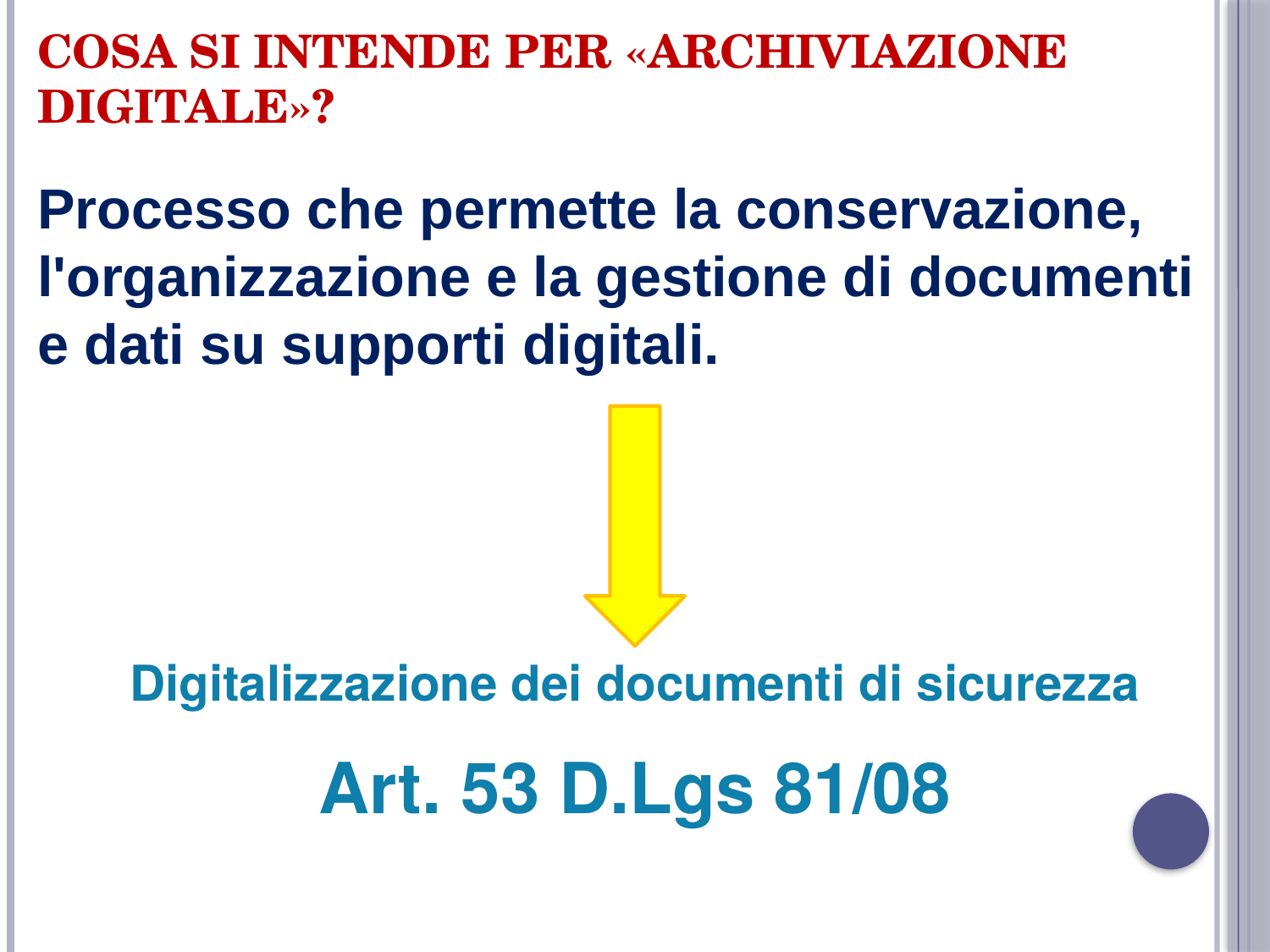

COSA SI INTENDE PER «ARCHIVIAZIONE DIGITALE»?
Processo che permette la conservazione, l'organizzazione e la gestione di documenti e dati su supporti digitali.

Digitalizzazione dei documenti di sicurezza
Art. 53 D.Lgs 81/08